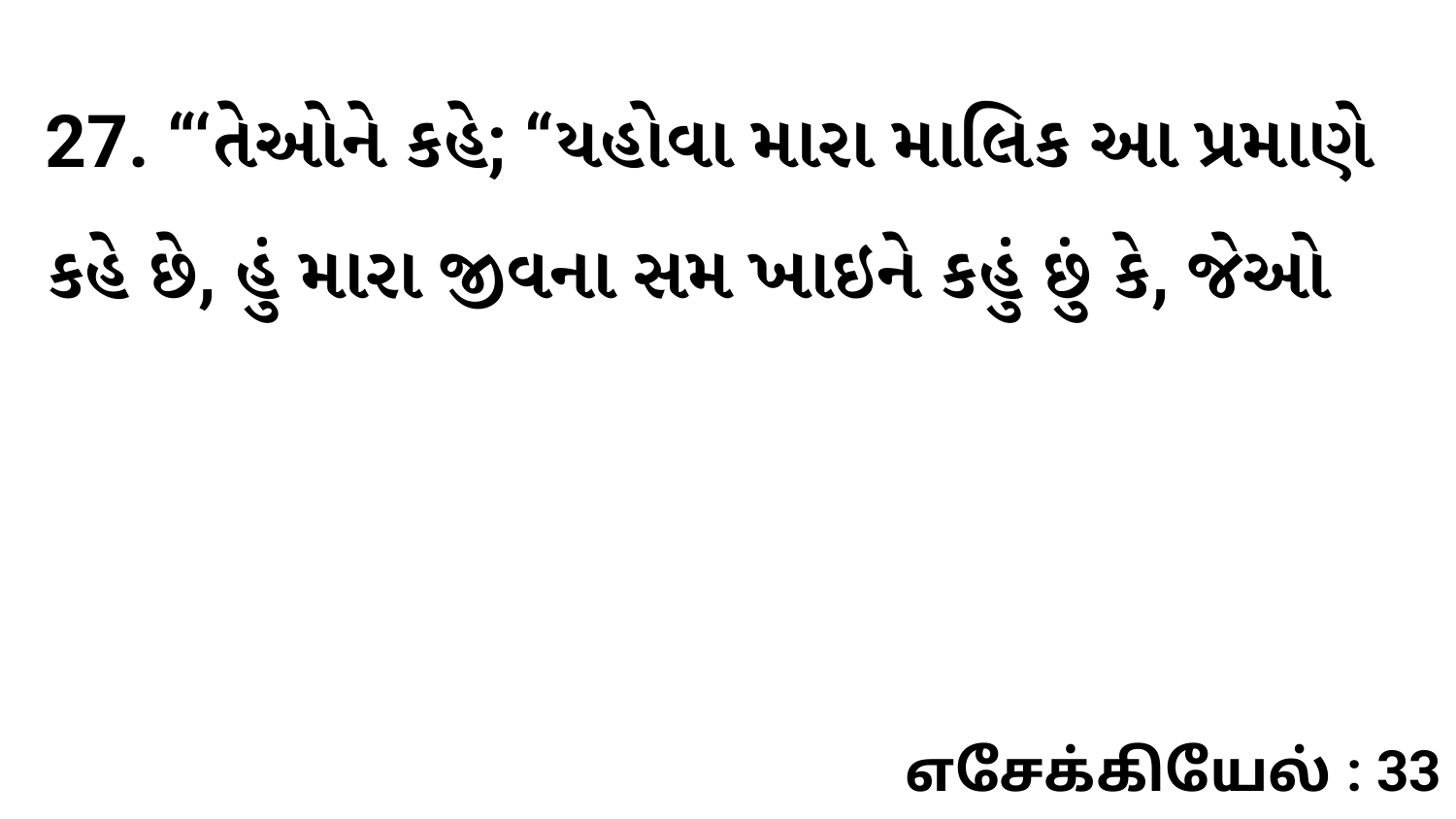

27. “‘તેઓને કહે; “યહોવા મારા માલિક આ પ્રમાણે કહે છે, હું મારા જીવના સમ ખાઇને કહું છું કે, જેઓ
எசேக்கியேல் : 33